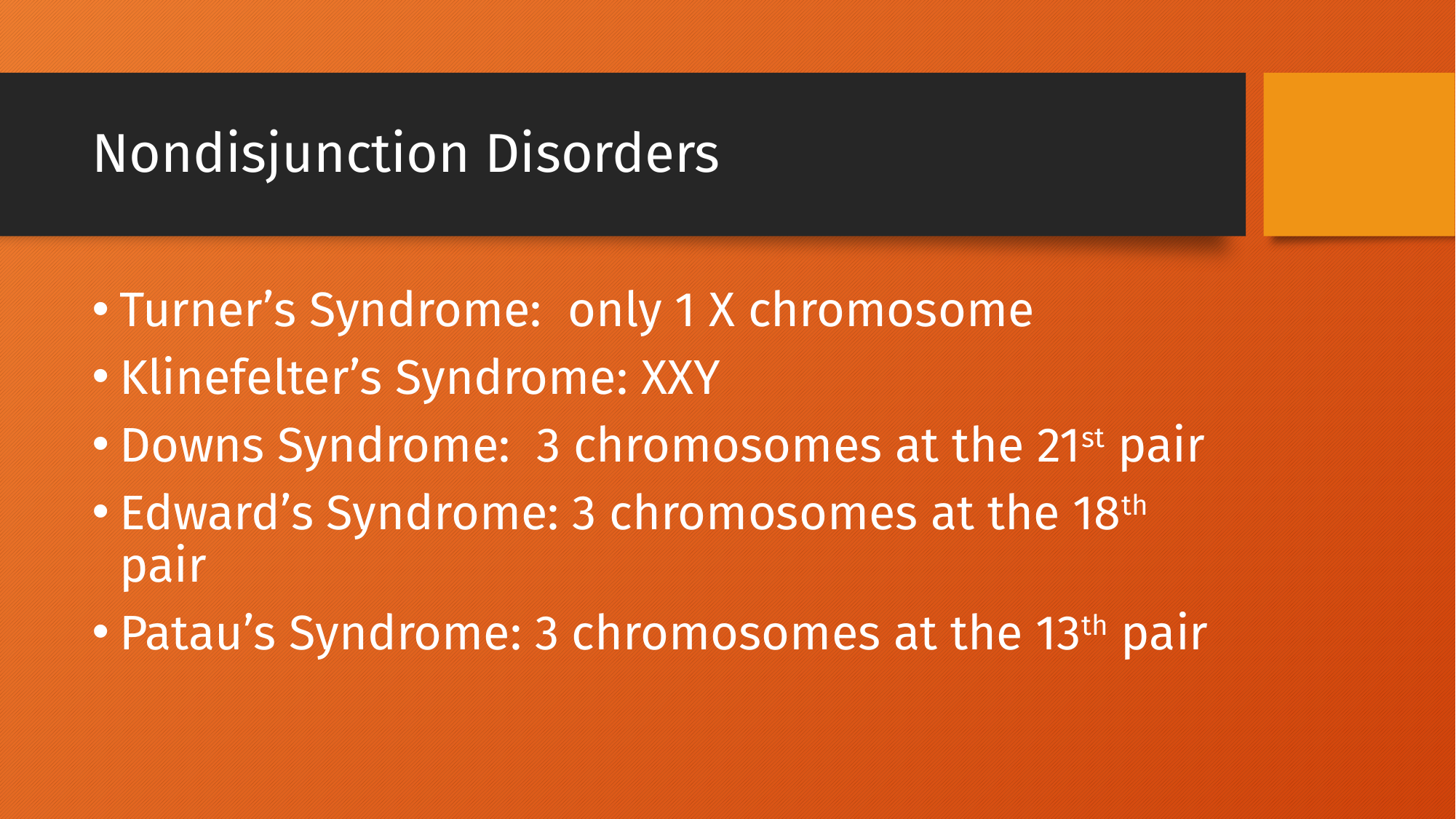

# Nondisjunction Disorders
Turner’s Syndrome:  only 1 X chromosome
Klinefelter’s Syndrome: XXY
Downs Syndrome:  3 chromosomes at the 21st pair
Edward’s Syndrome: 3 chromosomes at the 18th pair
Patau’s Syndrome: 3 chromosomes at the 13th pair